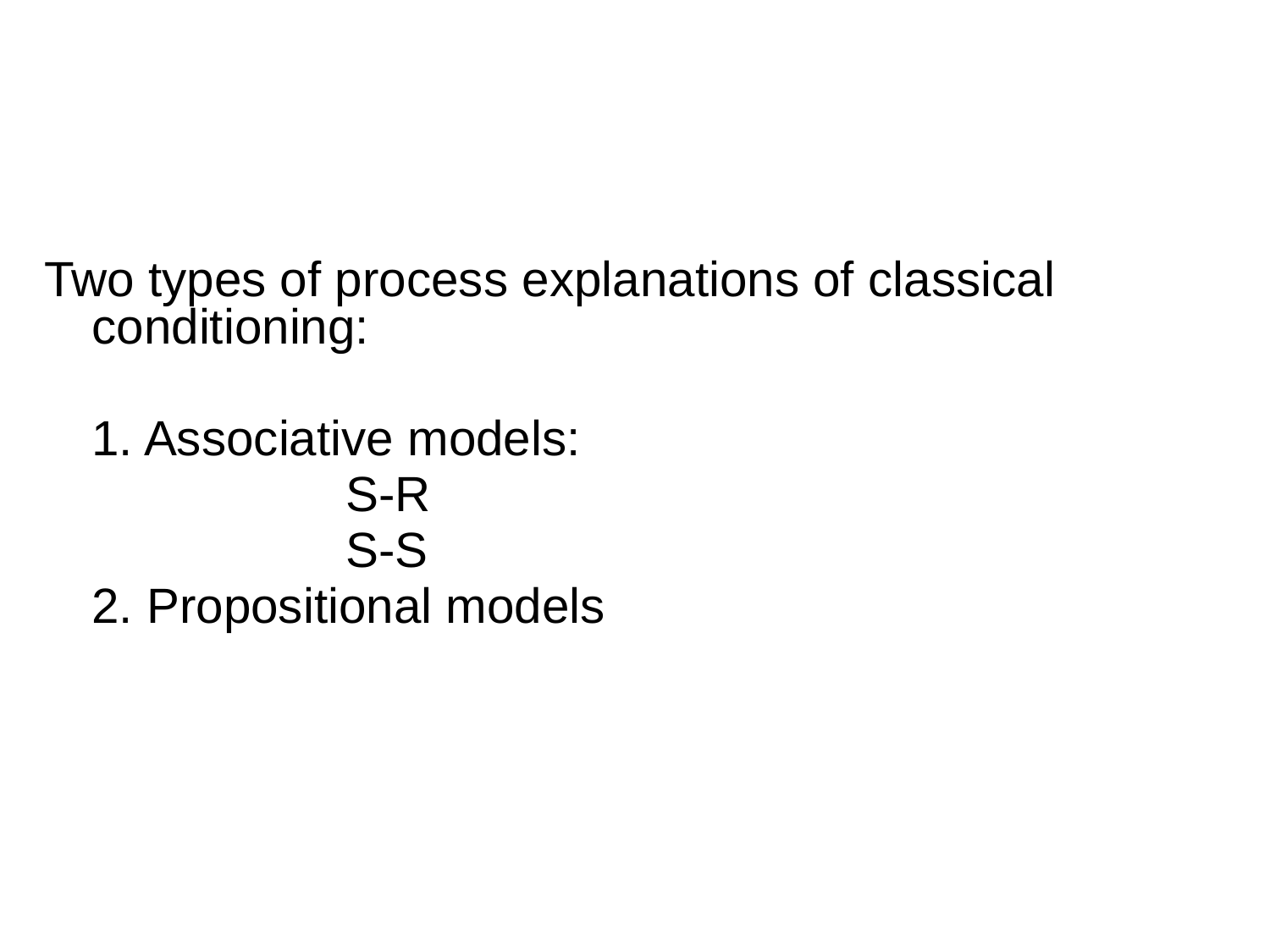

Two types of process explanations of classical conditioning:

	1. Associative models:
			S-R
			S-S
	2. Propositional models